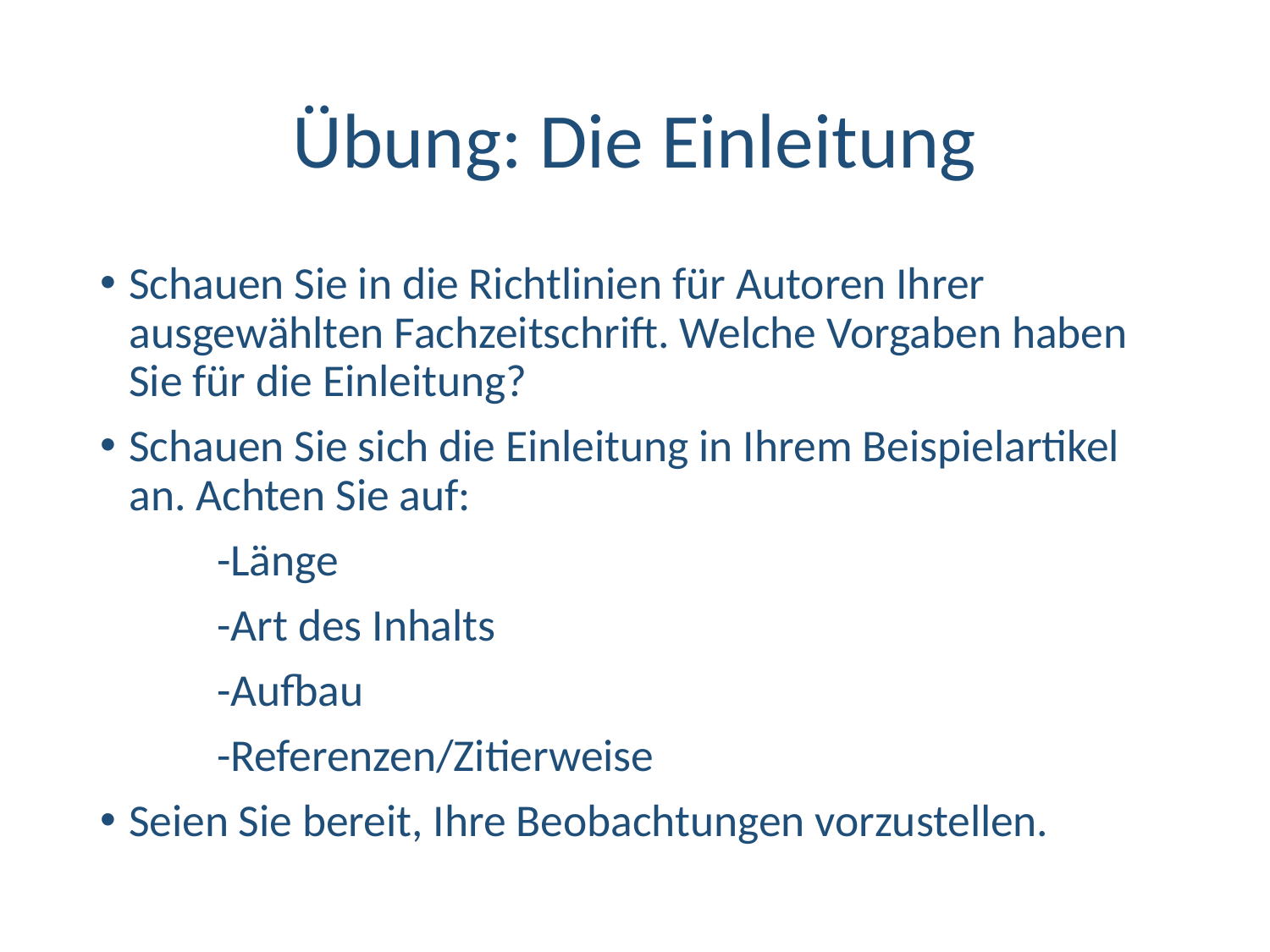

# Übung: Die Einleitung
Schauen Sie in die Richtlinien für Autoren Ihrer ausgewählten Fachzeitschrift. Welche Vorgaben haben Sie für die Einleitung?
Schauen Sie sich die Einleitung in Ihrem Beispielartikel an. Achten Sie auf:
	-Länge
	-Art des Inhalts
	-Aufbau
	-Referenzen/Zitierweise
Seien Sie bereit, Ihre Beobachtungen vorzustellen.